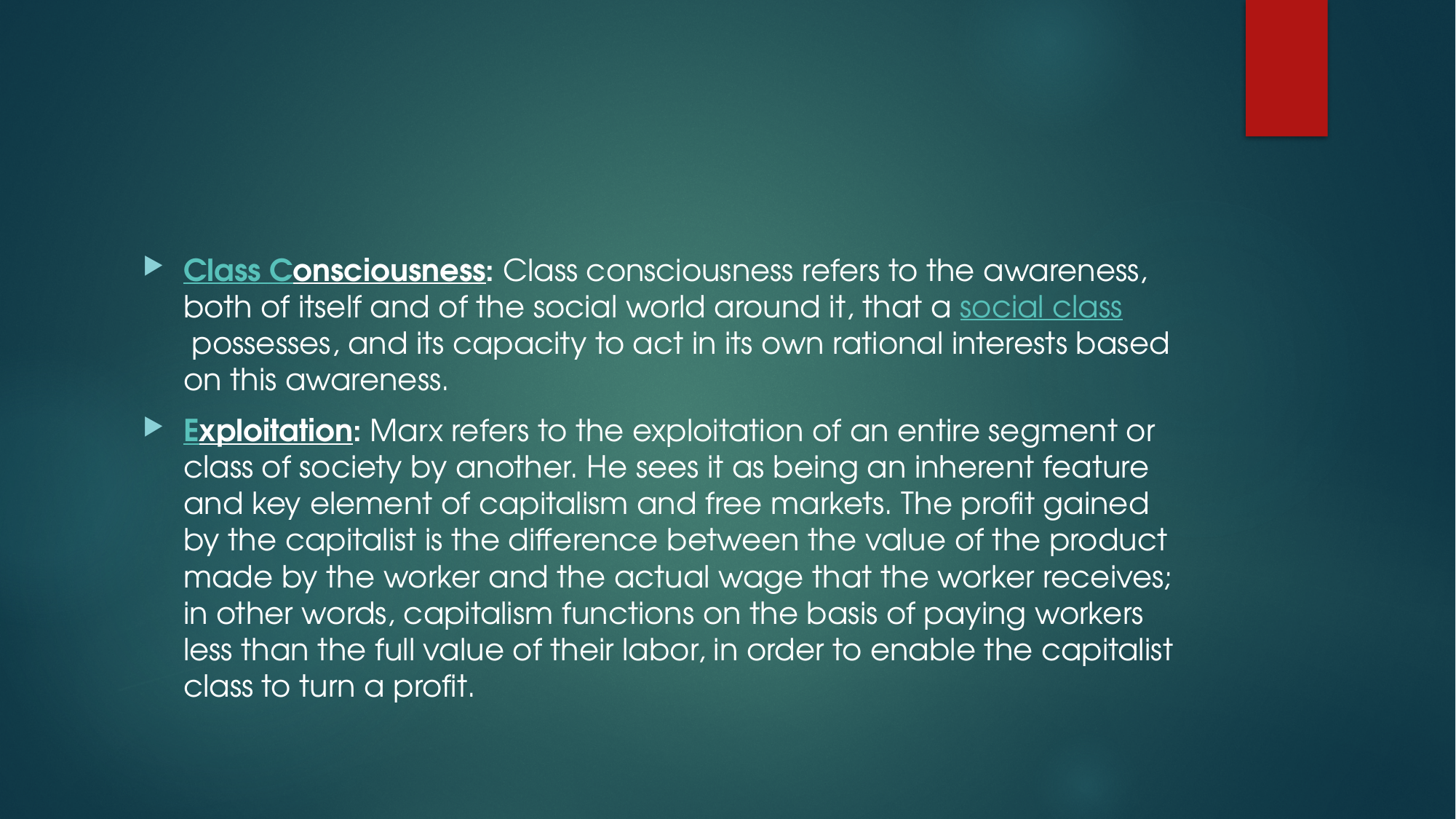

#
Class Consciousness: Class consciousness refers to the awareness, both of itself and of the social world around it, that a social class possesses, and its capacity to act in its own rational interests based on this awareness.
Exploitation: Marx refers to the exploitation of an entire segment or class of society by another. He sees it as being an inherent feature and key element of capitalism and free markets. The profit gained by the capitalist is the difference between the value of the product made by the worker and the actual wage that the worker receives; in other words, capitalism functions on the basis of paying workers less than the full value of their labor, in order to enable the capitalist class to turn a profit.